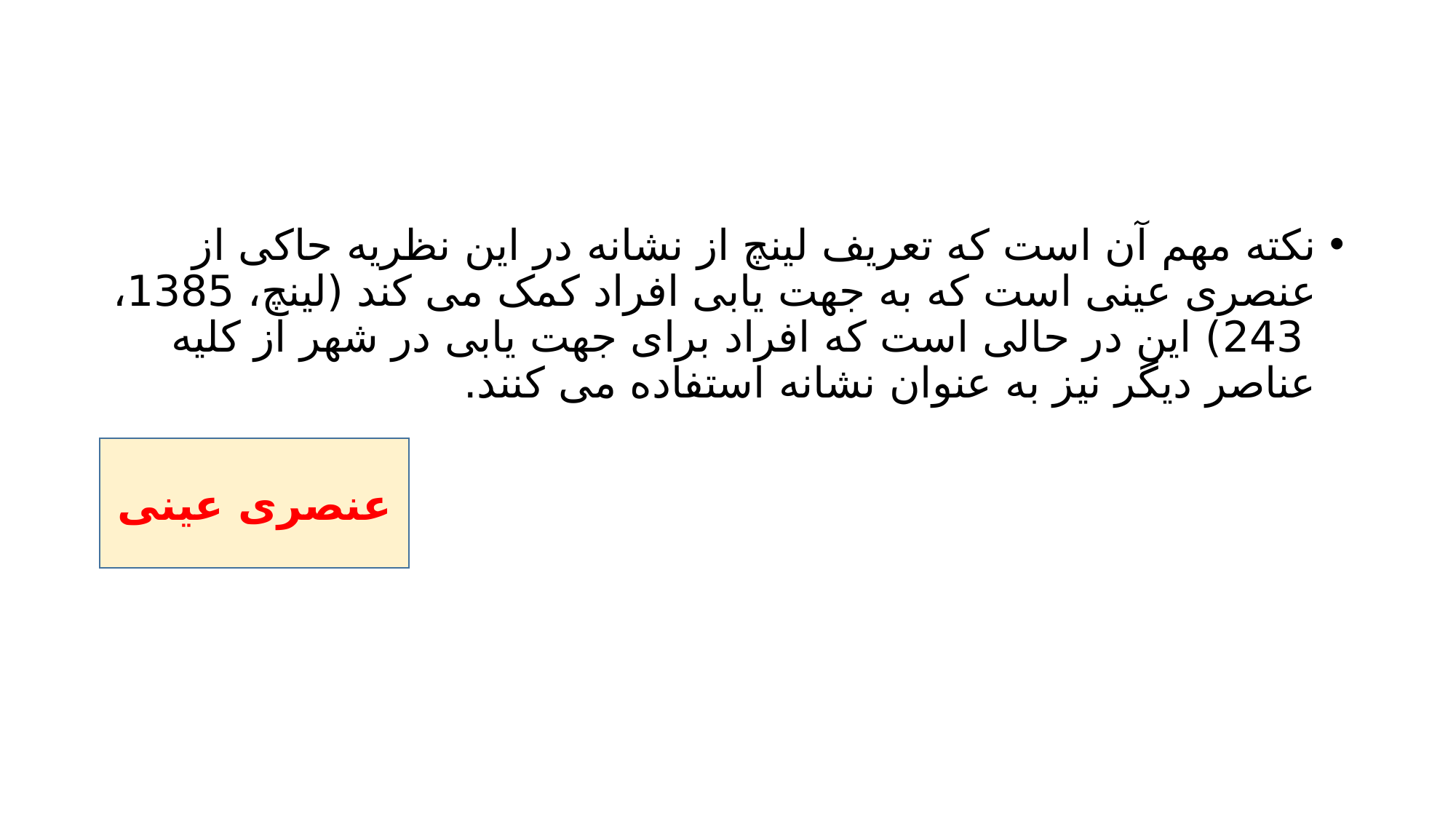

#
نکته مهم آن است که تعریف لینچ از نشانه در این نظریه حاکی از عنصری عینی است که به جهت یابی افراد کمک می کند (لینچ، 1385،  243) این در حالی است که افراد برای جهت یابی در شهر از کلیه عناصر دیگر نیز به عنوان نشانه استفاده می کنند.
عنصری عینی